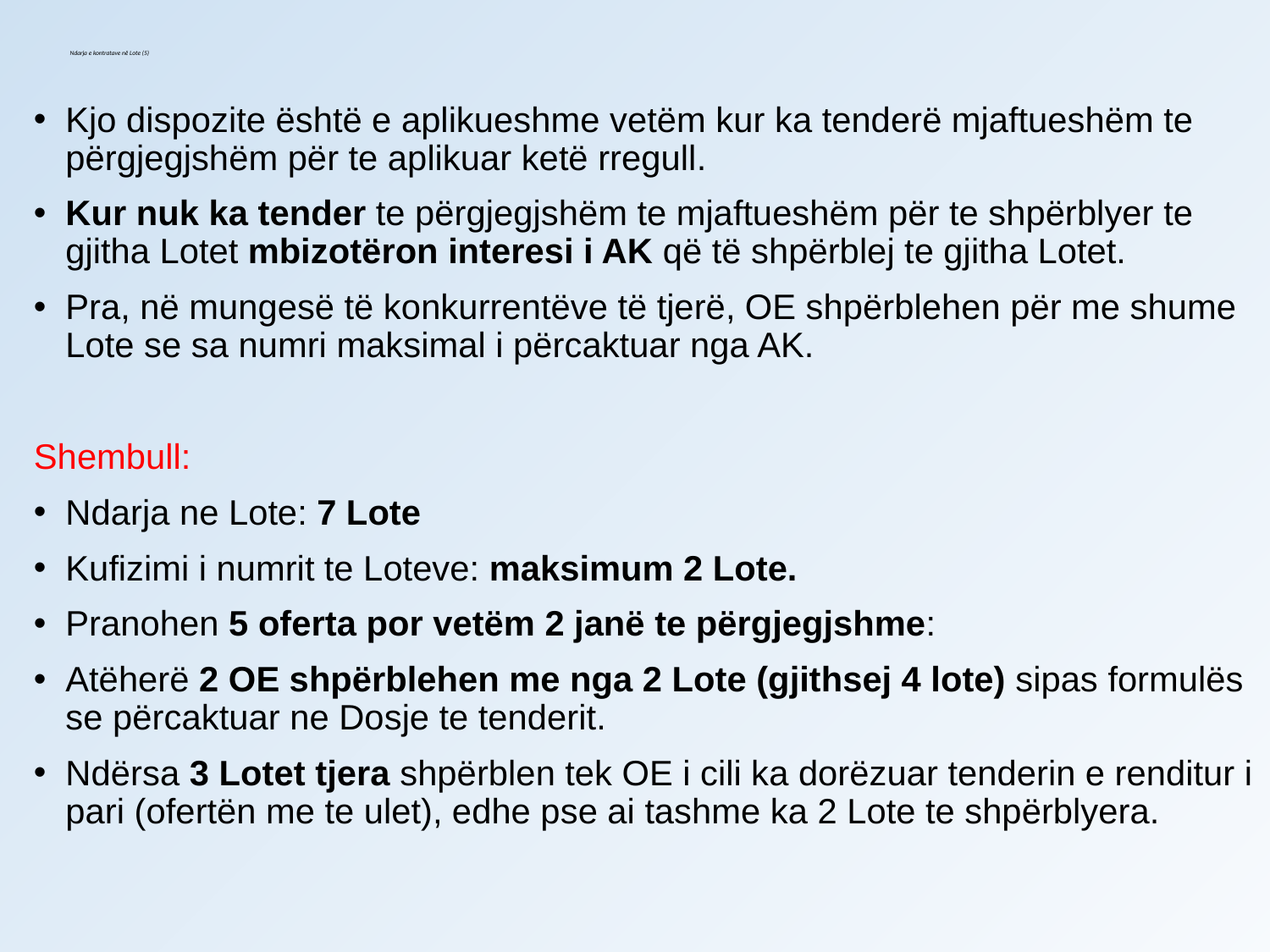

# Ndarja e kontratave në Lote (5)
Kjo dispozite është e aplikueshme vetëm kur ka tenderë mjaftueshëm te përgjegjshëm për te aplikuar ketë rregull.
Kur nuk ka tender te përgjegjshëm te mjaftueshëm për te shpërblyer te gjitha Lotet mbizotëron interesi i AK që të shpërblej te gjitha Lotet.
Pra, në mungesë të konkurrentëve të tjerë, OE shpërblehen për me shume Lote se sa numri maksimal i përcaktuar nga AK.

Shembull:
Ndarja ne Lote: 7 Lote
Kufizimi i numrit te Loteve: maksimum 2 Lote.
Pranohen 5 oferta por vetëm 2 janë te përgjegjshme:
Atëherë 2 OE shpërblehen me nga 2 Lote (gjithsej 4 lote) sipas formulës  se përcaktuar ne Dosje te tenderit.
Ndërsa 3 Lotet tjera shpërblen tek OE i cili ka dorëzuar tenderin e renditur i pari (ofertën me te ulet), edhe pse ai tashme ka 2 Lote te shpërblyera.